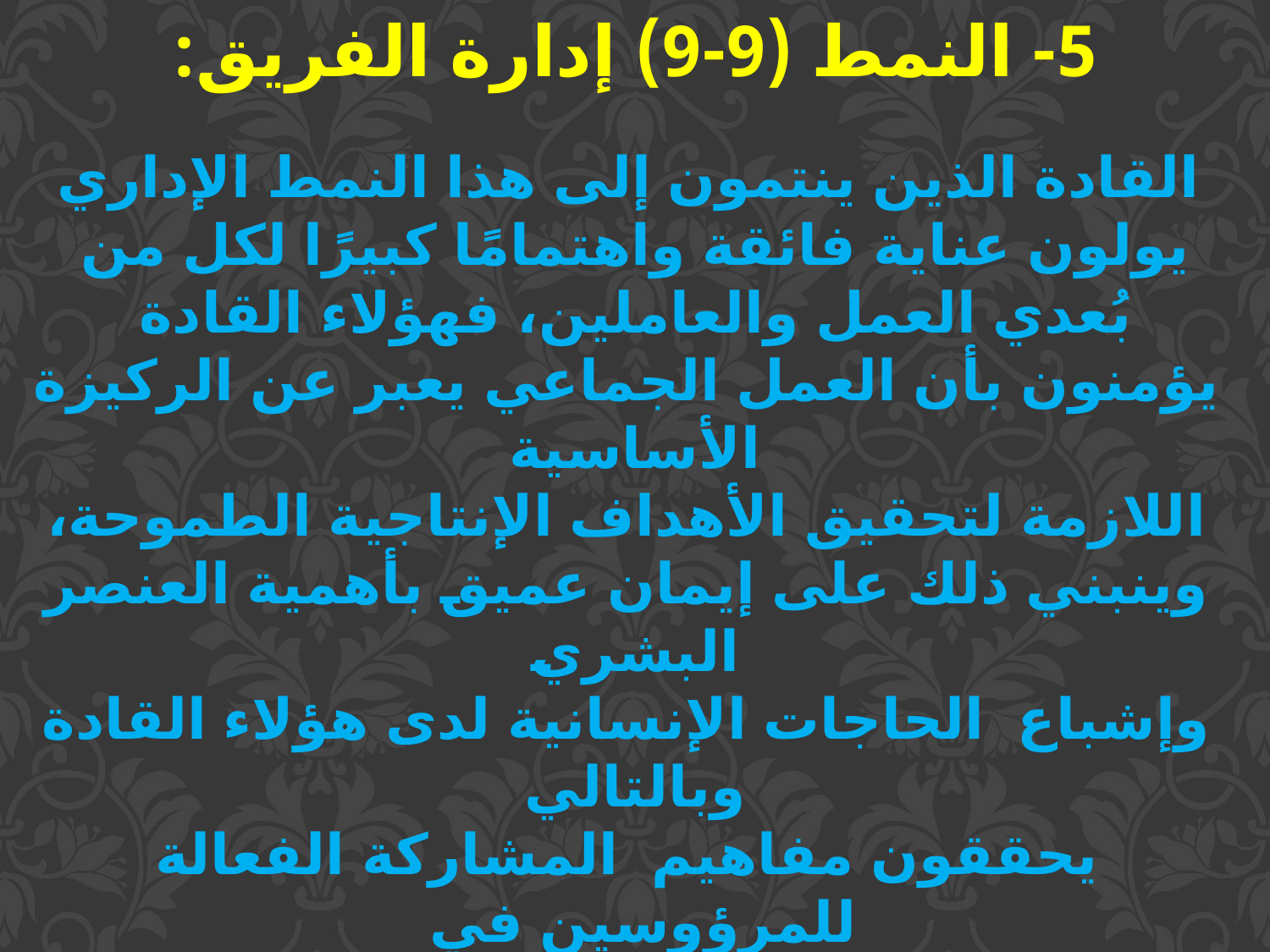

5- النمط (9-9) إدارة الفريق:

 القادة الذين ينتمون إلى هذا النمط الإداري يولون عناية فائقة واهتمامًا كبيرًا لكل من بُعدي العمل والعاملين، فهؤلاء القادة
 يؤمنون بأن العمل الجماعي يعبر عن الركيزة الأساسية
 اللازمة لتحقيق الأهداف الإنتاجية الطموحة،
 وينبني ذلك على إيمان عميق بأهمية العنصر البشري
 وإشباع  الحاجات الإنسانية لدى هؤلاء القادة وبالتالي
 يحققون مفاهيم  المشاركة الفعالة للمرؤوسين في
تحديد الأهداف و اختيار أساليب التنفيذ والمتابعة
 اللازمة للأهداف المطلوب تحقيقها.
و بمثل هذا الأسلوب القيادي تسود الجماعة روح الفريق ومفاهيم التعاون الخلاقة وتسود علاقات الإخاء والود بين القائد
والمرؤوسين، وبين المرؤوسين وبعضهم البعض.